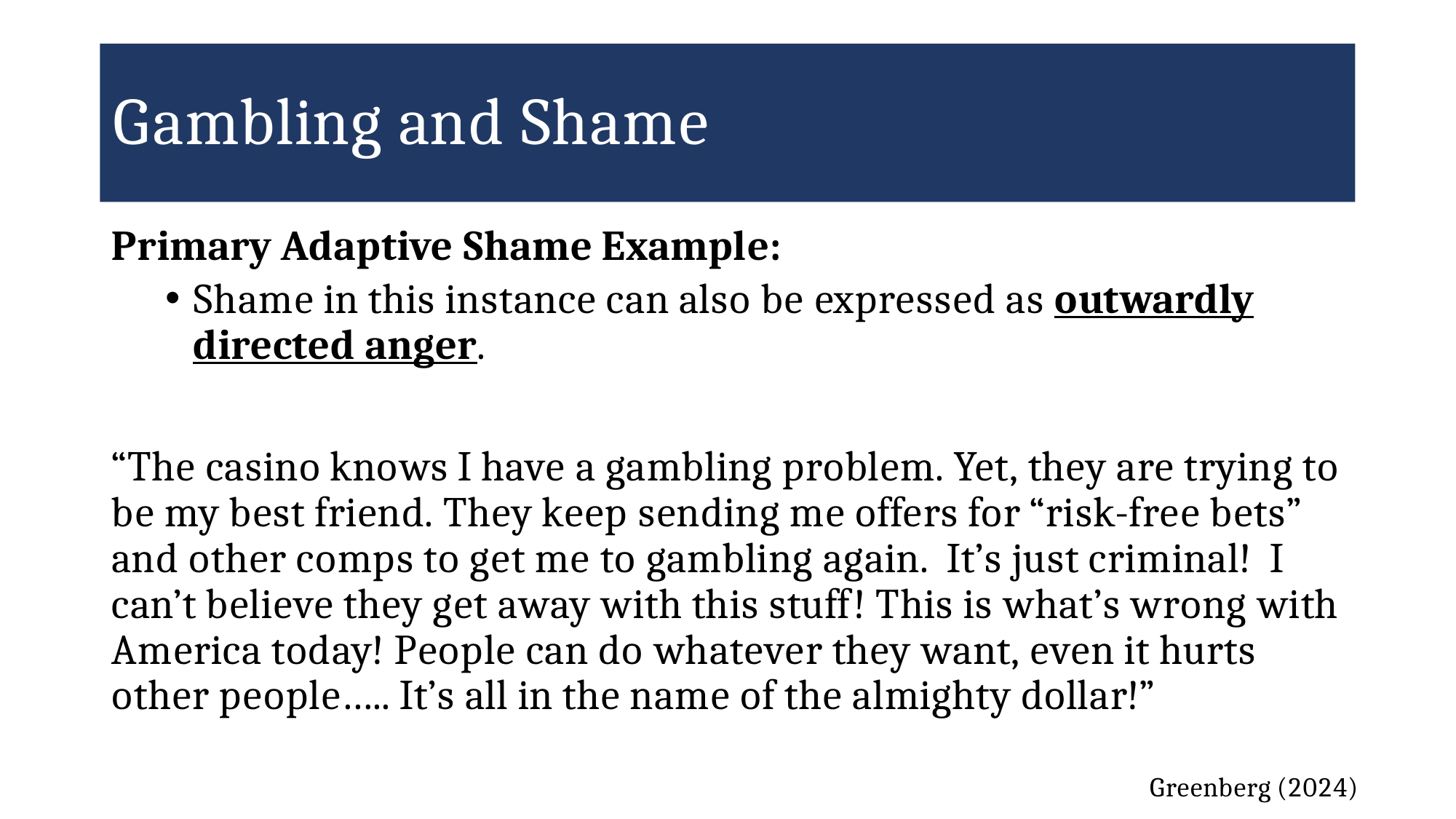

# Gambling and Shame
Primary Adaptive Shame Example:
Shame in this instance can also be expressed as outwardly directed anger.

“The casino knows I have a gambling problem. Yet, they are trying to be my best friend. They keep sending me offers for “risk-free bets” and other comps to get me to gambling again.  It’s just criminal!  I can’t believe they get away with this stuff! This is what’s wrong with America today! People can do whatever they want, even it hurts other people….. It’s all in the name of the almighty dollar!”

Greenberg (2024)